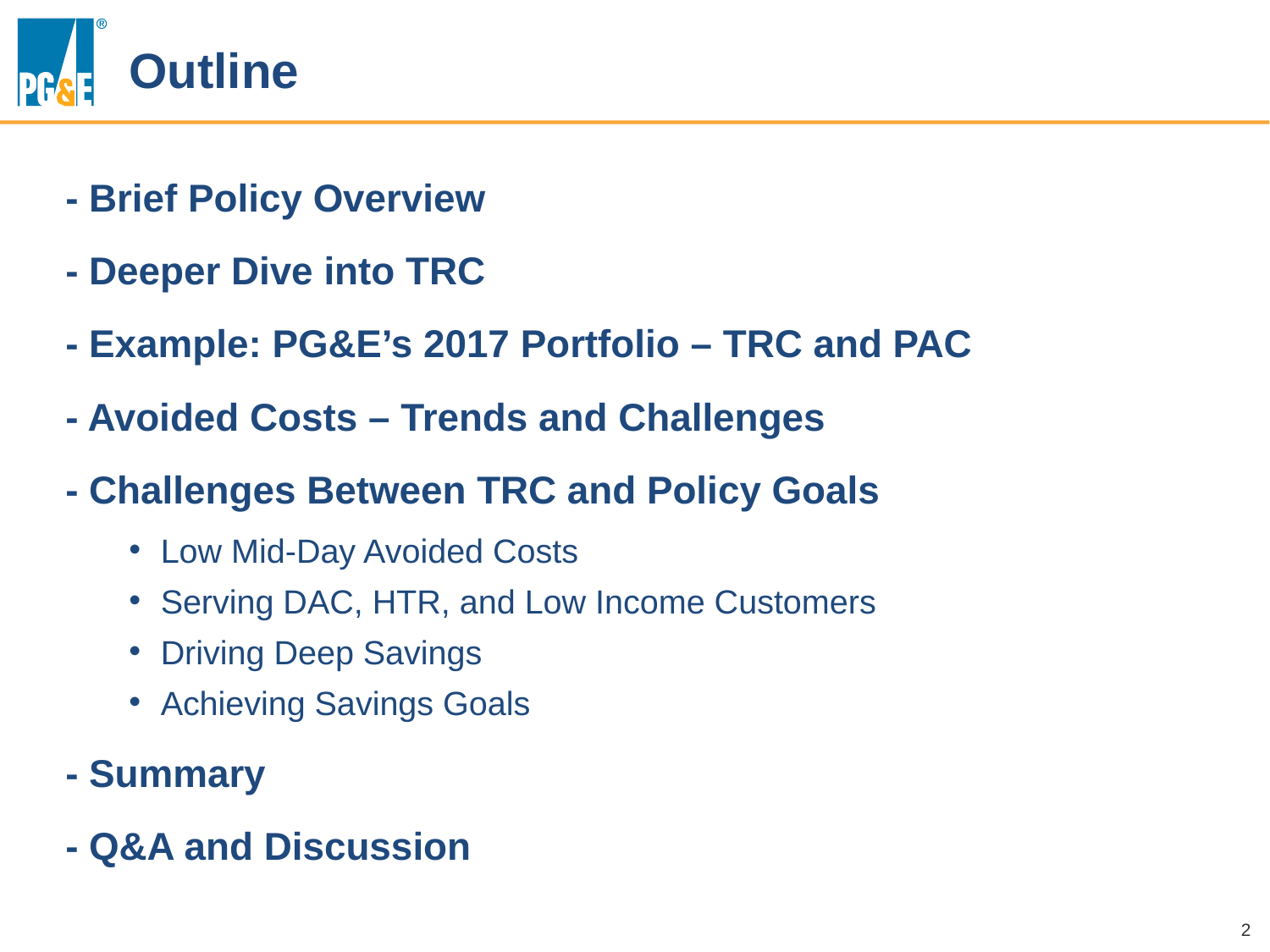

Outline
- Brief Policy Overview
- Deeper Dive into TRC
- Example: PG&E’s 2017 Portfolio – TRC and PAC
- Avoided Costs – Trends and Challenges
- Challenges Between TRC and Policy Goals
Low Mid-Day Avoided Costs
Serving DAC, HTR, and Low Income Customers
Driving Deep Savings
Achieving Savings Goals
- Summary
- Q&A and Discussion